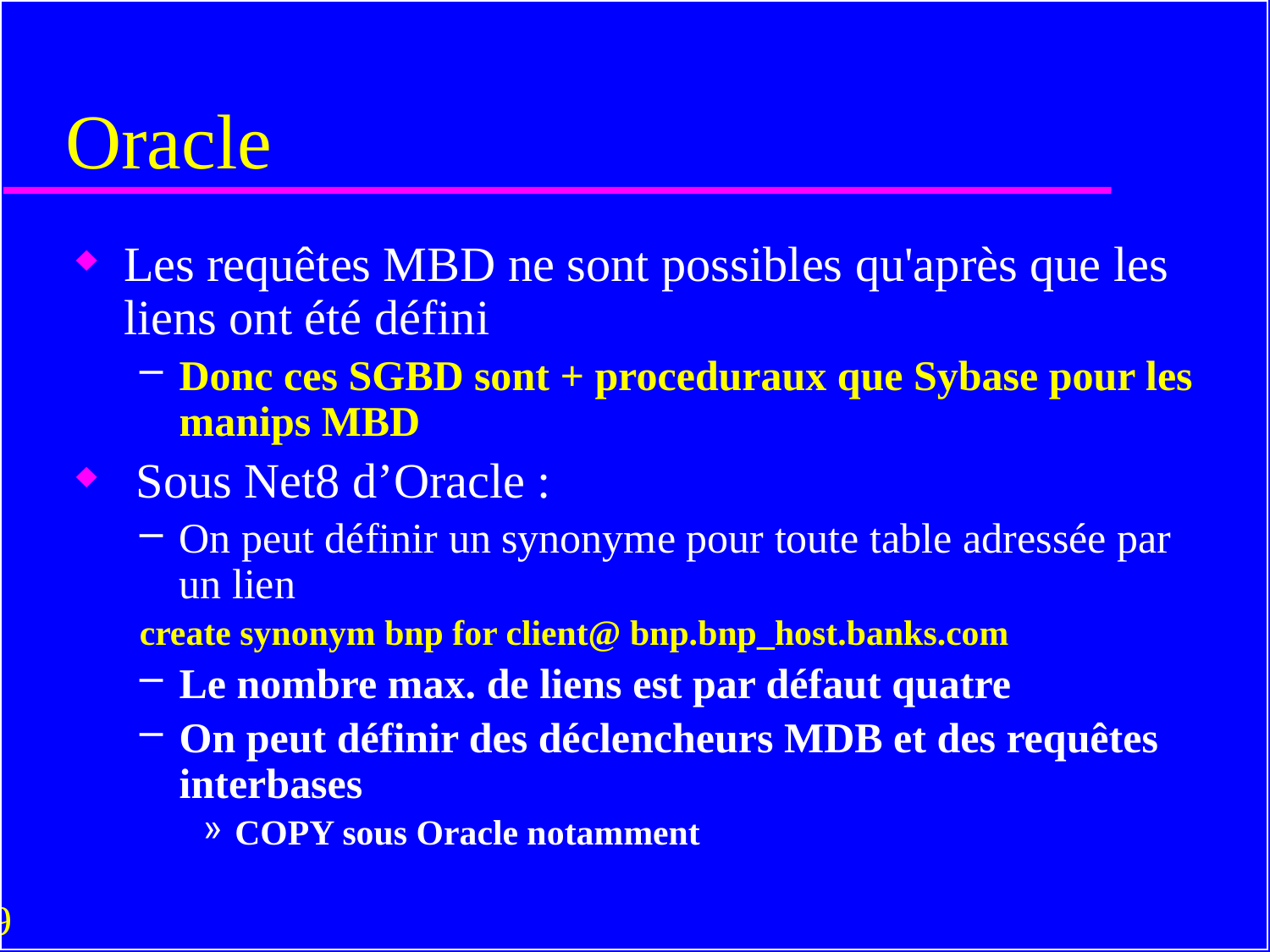

# Oracle
Les requêtes MBD ne sont possibles qu'après que les liens ont été défini
Donc ces SGBD sont + proceduraux que Sybase pour les manips MBD
 Sous Net8 d’Oracle :
On peut définir un synonyme pour toute table adressée par un lien
create synonym bnp for client@ bnp.bnp_host.banks.com
Le nombre max. de liens est par défaut quatre
On peut définir des déclencheurs MDB et des requêtes interbases
COPY sous Oracle notamment